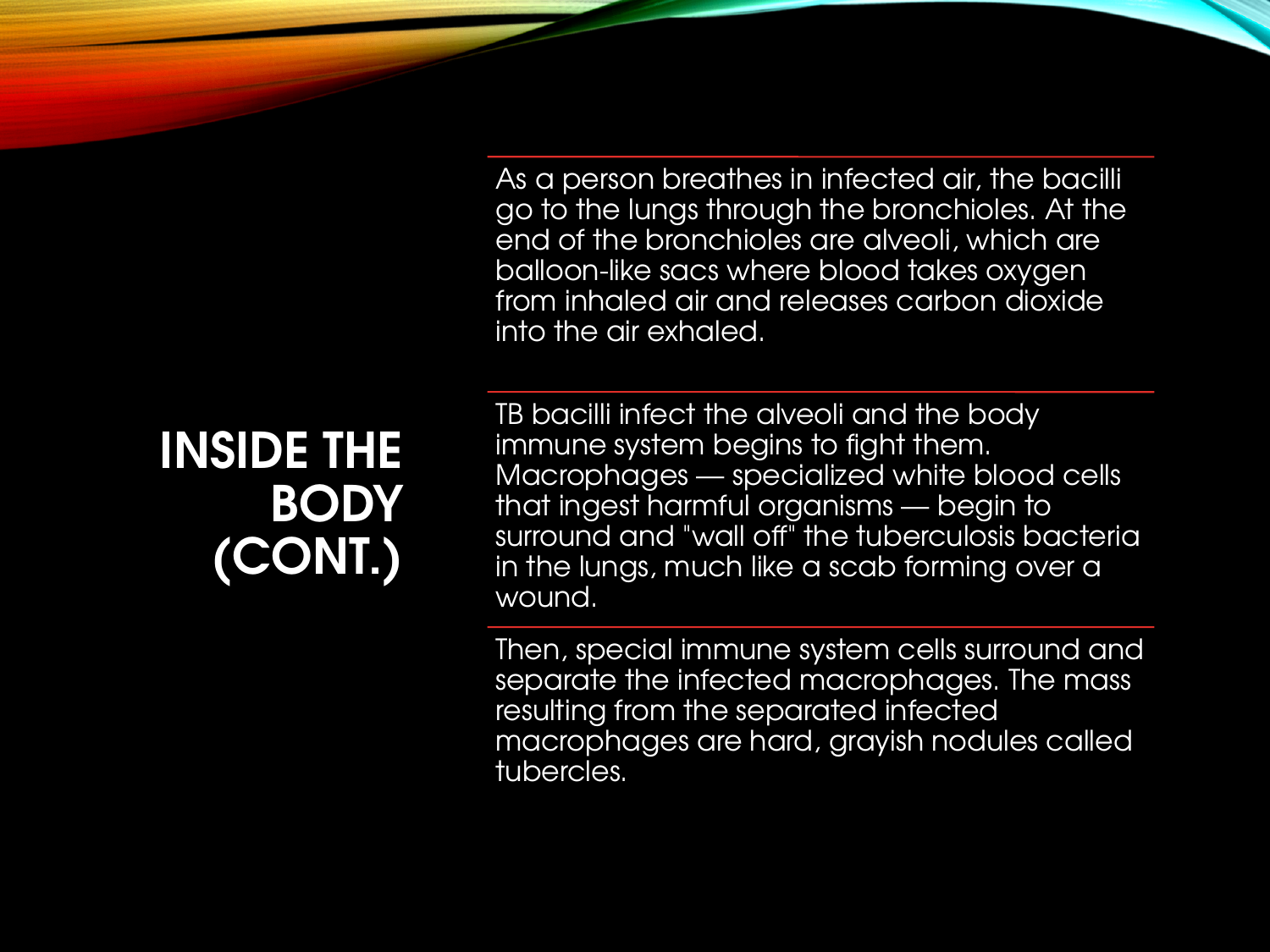

# Inside the Body (Cont.)
As a person breathes in infected air, the bacilli go to the lungs through the bronchioles. At the end of the bronchioles are alveoli, which are balloon-like sacs where blood takes oxygen from inhaled air and releases carbon dioxide into the air exhaled.
TB bacilli infect the alveoli and the body immune system begins to fight them. Macrophages — specialized white blood cells that ingest harmful organisms — begin to surround and "wall off" the tuberculosis bacteria in the lungs, much like a scab forming over a wound.
Then, special immune system cells surround and separate the infected macrophages. The mass resulting from the separated infected macrophages are hard, grayish nodules called tubercles.